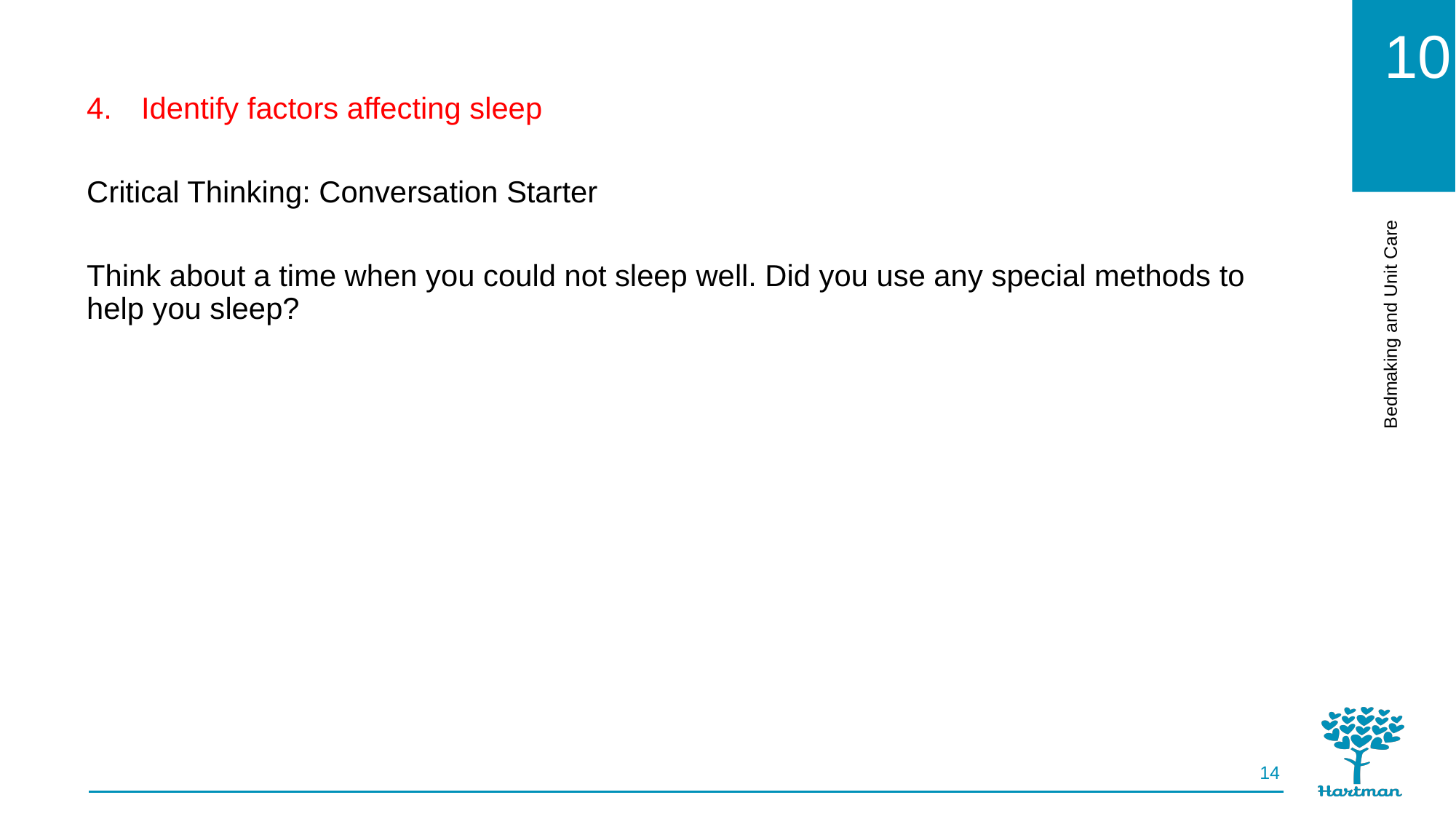

Identify factors affecting sleep

Critical Thinking: Conversation Starter

Think about a time when you could not sleep well. Did you use any special methods to help you sleep?

14